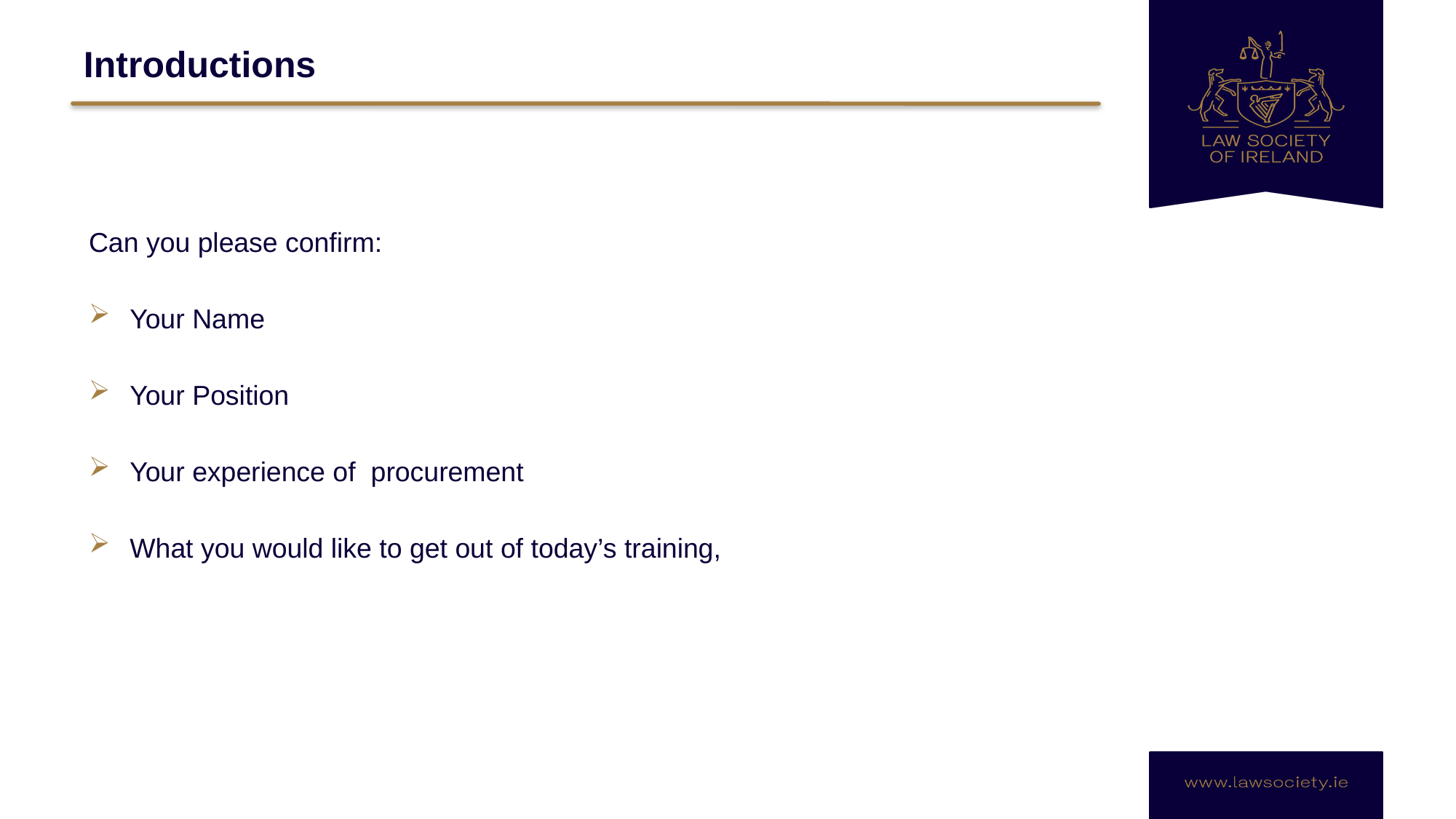

# Introductions

Can you please confirm:

Your Name

Your Position

Your experience of  procurement

What you would like to get out of today’s training,